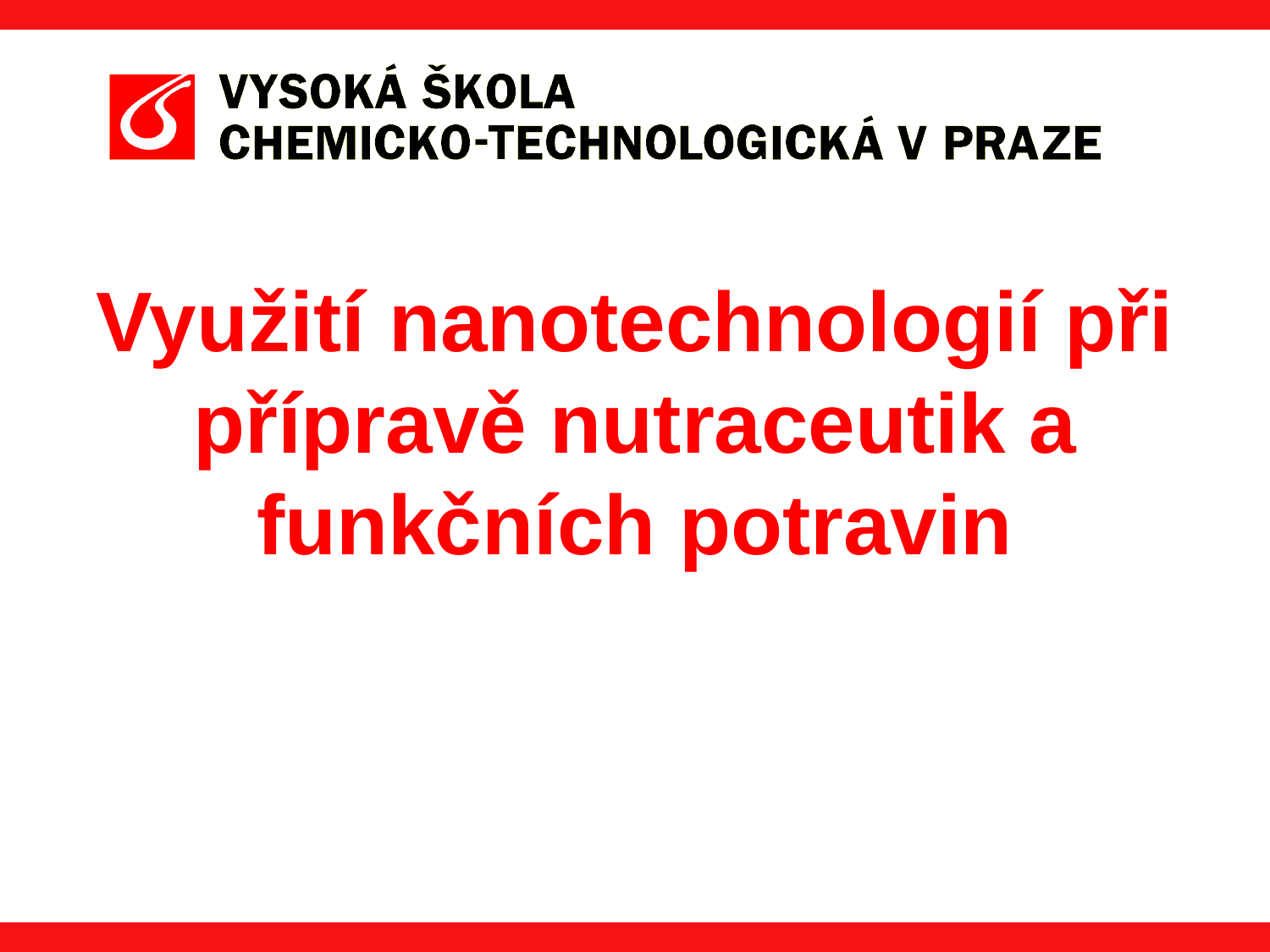

# Využití nanotechnologií při přípravě nutraceutik a funkčních potravin